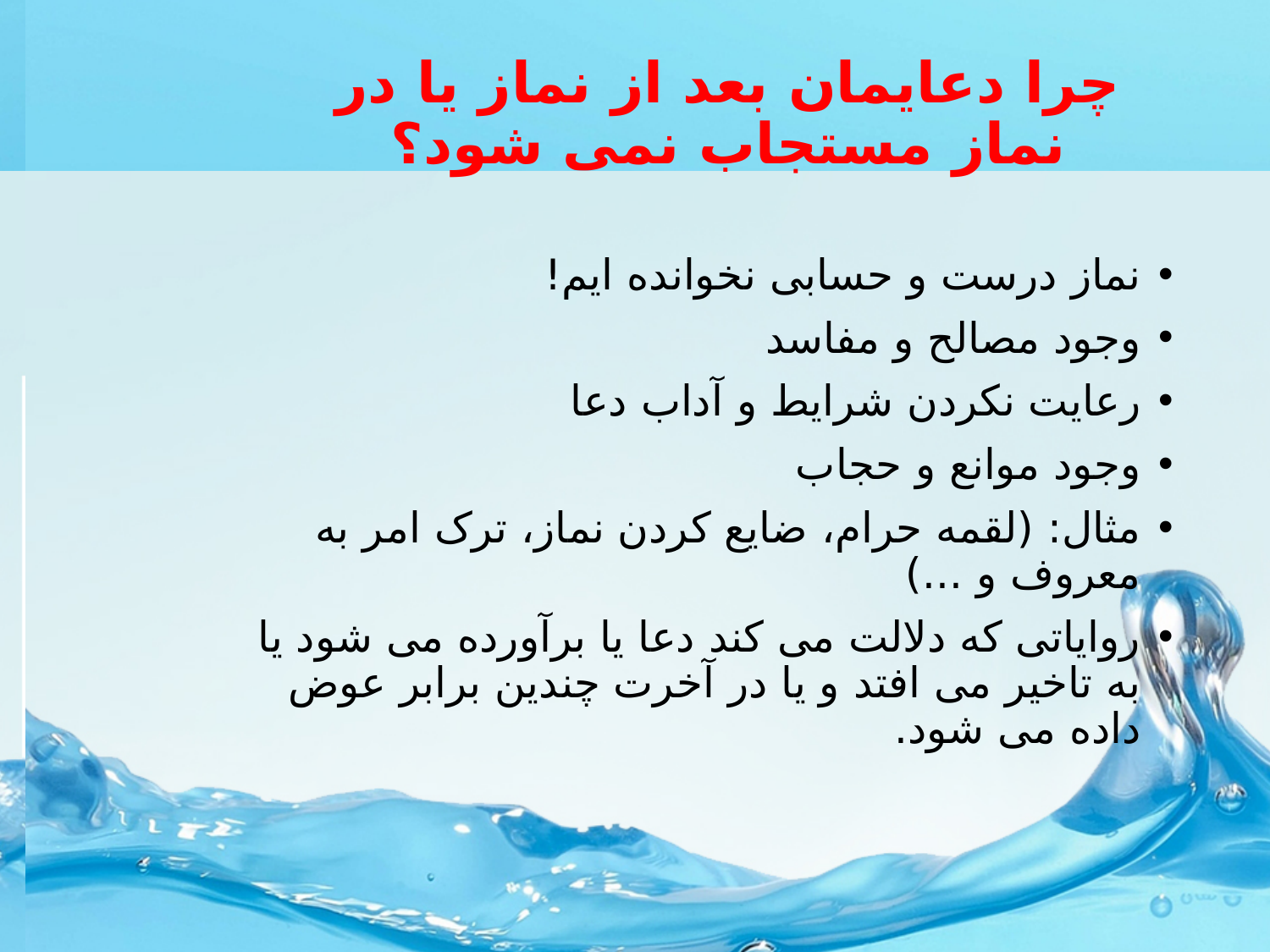

# چرا دعایمان بعد از نماز یا در نماز مستجاب نمی شود؟
نماز درست و حسابی نخوانده ایم!
وجود مصالح و مفاسد
رعایت نکردن شرایط و آداب دعا
وجود موانع و حجاب
مثال: (لقمه حرام، ضایع کردن نماز، ترک امر به معروف و ...)
روایاتی که دلالت می کند دعا یا برآورده می شود یا به تاخیر می افتد و یا در آخرت چندین برابر عوض داده می شود.